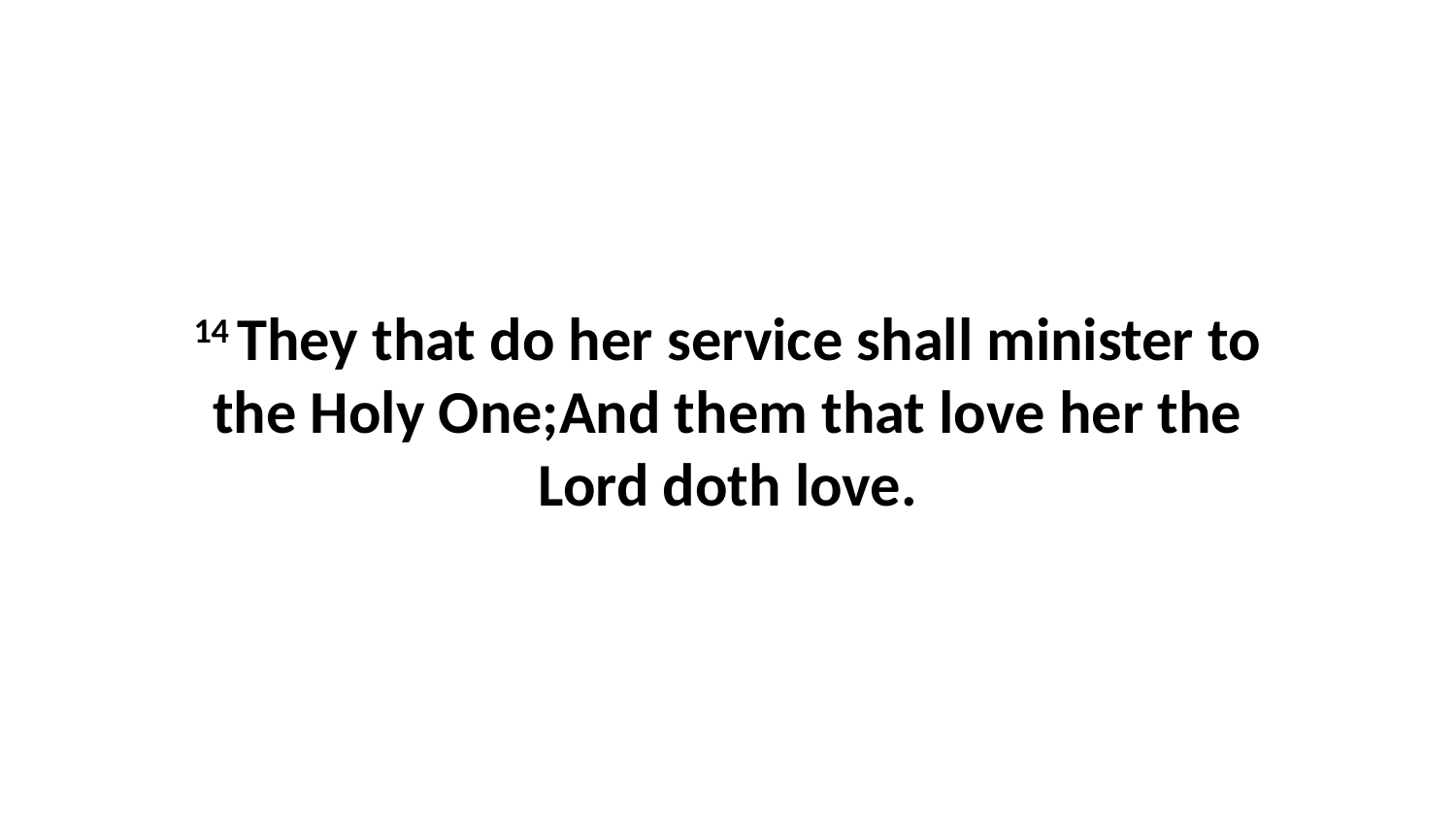

14 They that do her service shall minister to the Holy One;And them that love her the Lord doth love.